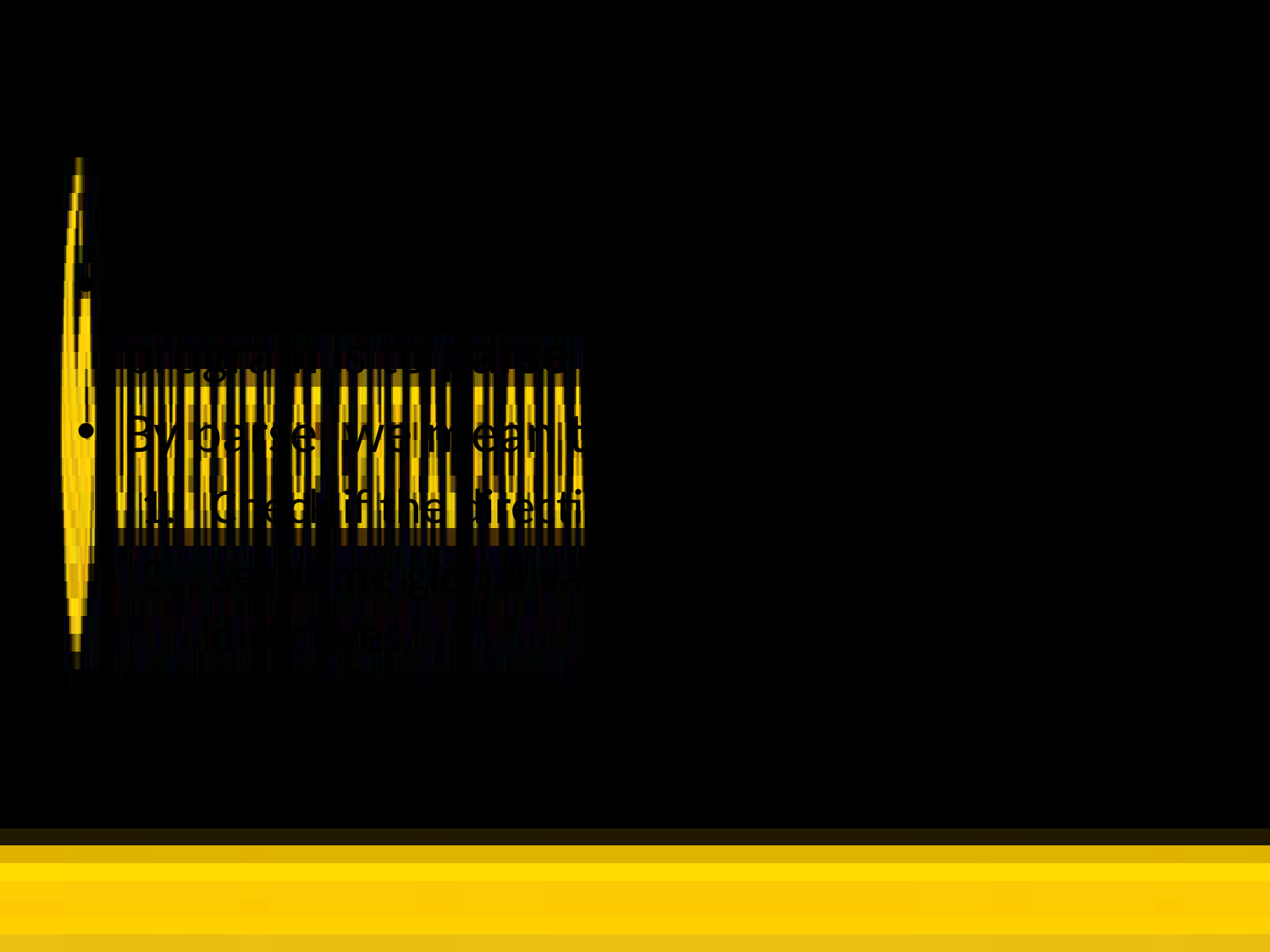

# How to parse the directives?
The best way to handle directives inside a program is to parse them at the beginning.
By parse, we mean two things:
Check if the directives are valid to my program.
Set some global variables according to such directives.
It is better if we handle this in a function outside of main.